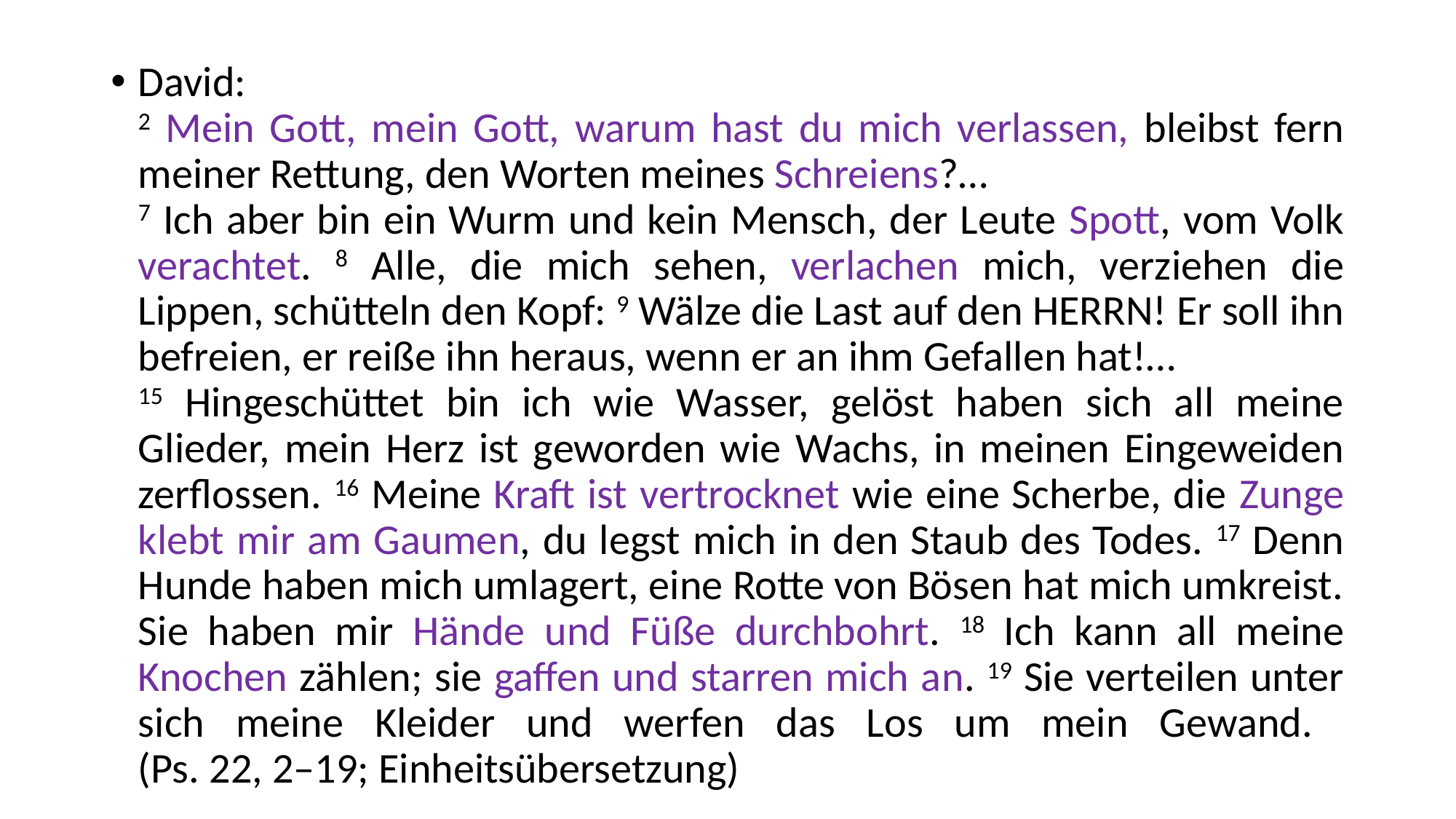

David:
2 Mein Gott, mein Gott, warum hast du mich verlassen, bleibst fern meiner Rettung, den Worten meines Schreiens?…
7 Ich aber bin ein Wurm und kein Mensch, der Leute Spott, vom Volk verachtet. 8 Alle, die mich sehen, verlachen mich, verziehen die Lippen, schütteln den Kopf: 9 Wälze die Last auf den HERRN! Er soll ihn befreien, er reiße ihn heraus, wenn er an ihm Gefallen hat!…
15 Hingeschüttet bin ich wie Wasser, gelöst haben sich all meine Glieder, mein Herz ist geworden wie Wachs, in meinen Eingeweiden zerflossen. 16 Meine Kraft ist vertrocknet wie eine Scherbe, die Zunge klebt mir am Gaumen, du legst mich in den Staub des Todes. 17 Denn Hunde haben mich umlagert, eine Rotte von Bösen hat mich umkreist. Sie haben mir Hände und Füße durchbohrt. 18 Ich kann all meine Knochen zählen; sie gaffen und starren mich an. 19 Sie verteilen unter sich meine Kleider und werfen das Los um mein Gewand.
(Ps. 22, 2–19; Einheitsübersetzung)